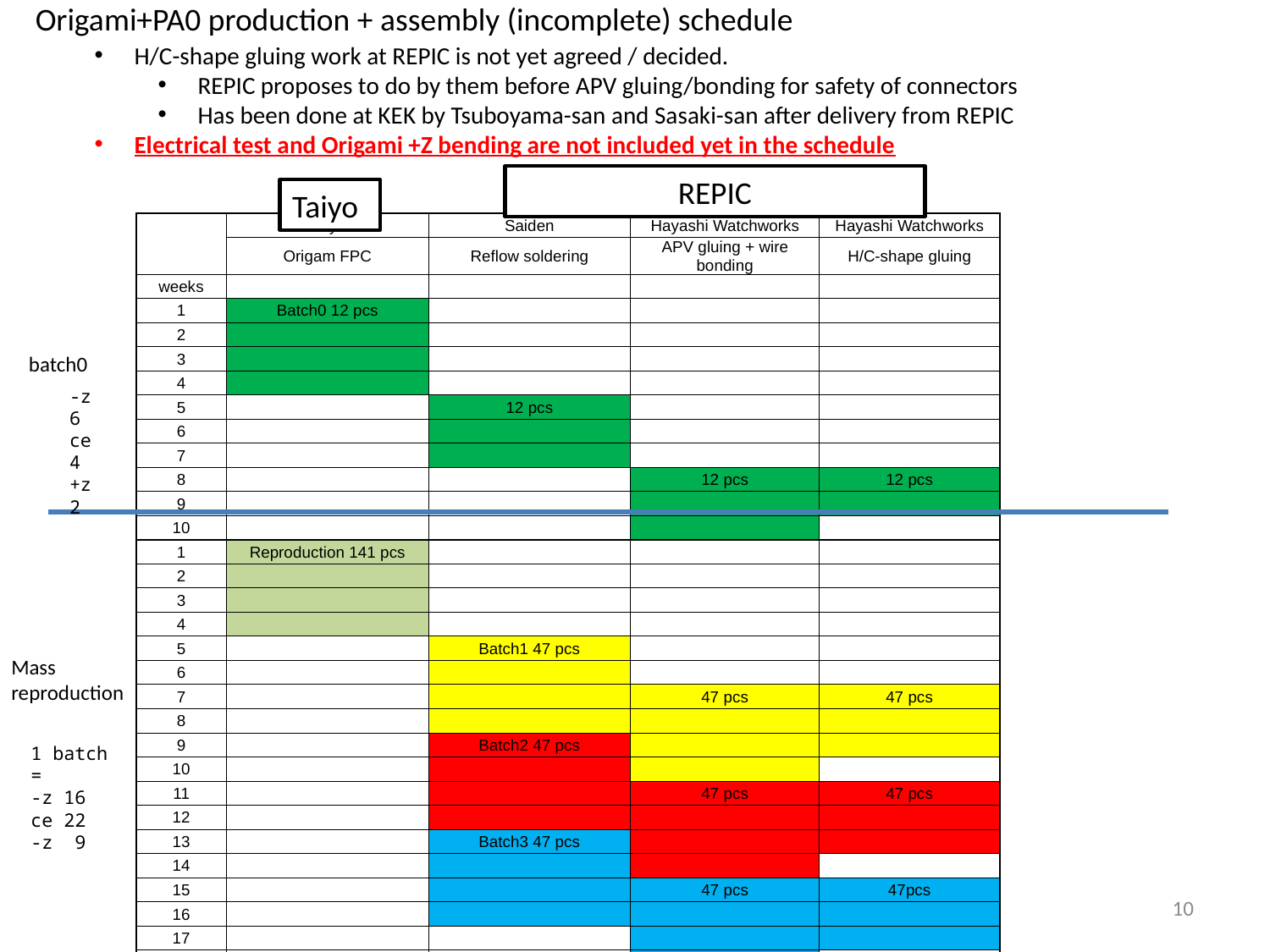

Origami+PA0 production + assembly (incomplete) schedule
H/C-shape gluing work at REPIC is not yet agreed / decided.
REPIC proposes to do by them before APV gluing/bonding for safety of connectors
Has been done at KEK by Tsuboyama-san and Sasaki-san after delivery from REPIC
Electrical test and Origami +Z bending are not included yet in the schedule
REPIC
Taiyo
|  | Taiyo | Saiden | Hayashi Watchworks | Hayashi Watchworks |
| --- | --- | --- | --- | --- |
|  | Origam FPC | Reflow soldering | APV gluing + wire bonding | H/C-shape gluing |
| weeks |  |  |  |  |
| 1 | Batch0 12 pcs |  |  |  |
| 2 |  |  |  |  |
| 3 |  |  |  |  |
| 4 |  |  |  |  |
| 5 |  | 12 pcs |  |  |
| 6 |  |  |  |  |
| 7 |  |  |  |  |
| 8 |  |  | 12 pcs | 12 pcs |
| 9 |  |  |  |  |
| 10 |  |  |  |  |
| 1 | Reproduction 141 pcs |  |  |  |
| 2 |  |  |  |  |
| 3 |  |  |  |  |
| 4 |  |  |  |  |
| 5 |  | Batch1 47 pcs |  |  |
| 6 |  |  |  |  |
| 7 |  |  | 47 pcs | 47 pcs |
| 8 |  |  |  |  |
| 9 |  | Batch2 47 pcs |  |  |
| 10 |  |  |  |  |
| 11 |  |  | 47 pcs | 47 pcs |
| 12 |  |  |  |  |
| 13 |  | Batch3 47 pcs |  |  |
| 14 |  |  |  |  |
| 15 |  |  | 47 pcs | 47pcs |
| 16 |  |  |  |  |
| 17 |  |  |  |  |
| 18 |  |  |  |  |
|  |  |  |  |  |
batch0
-z 6
ce 4
+z 2
Mass reproduction
1 batch =
-z 16
ce 22
-z  9
10